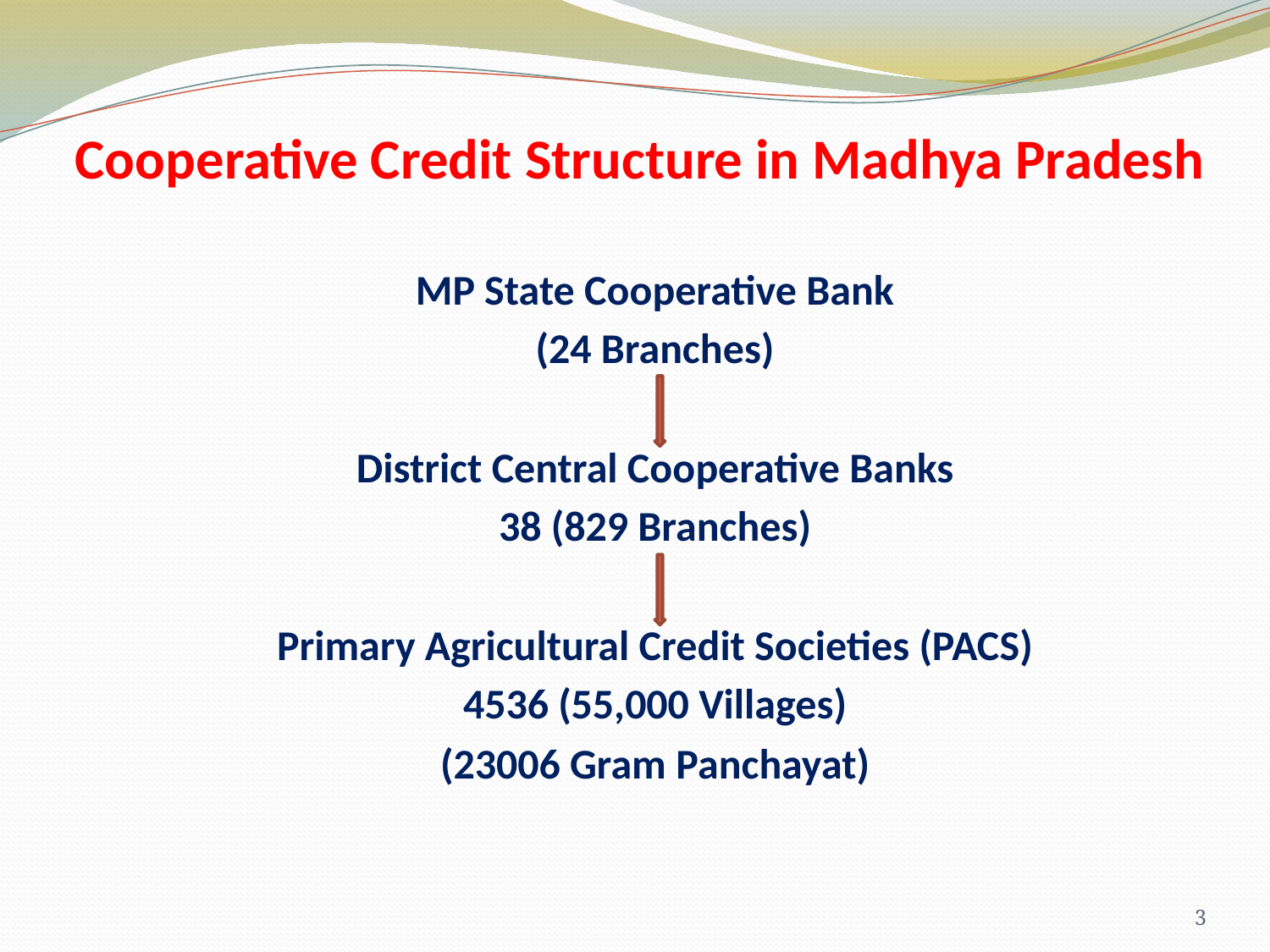

Cooperative Credit Structure in Madhya Pradesh
MP State Cooperative Bank
(24 Branches)

District Central Cooperative Banks
38 (829 Branches)

Primary Agricultural Credit Societies (PACS)
4536 (55,000 Villages)
(23006 Gram Panchayat)

3